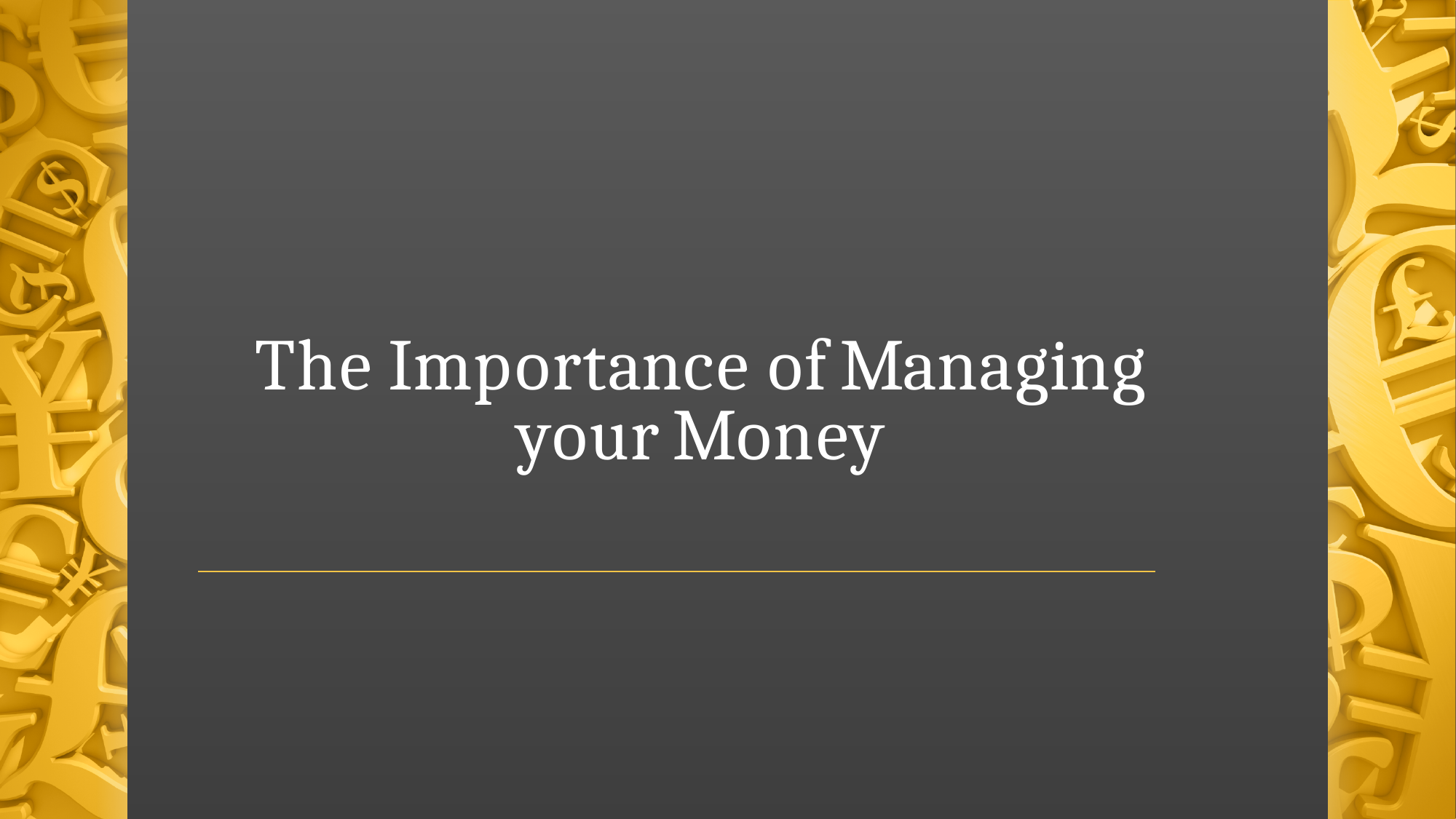

# The Importance of Managing your Money